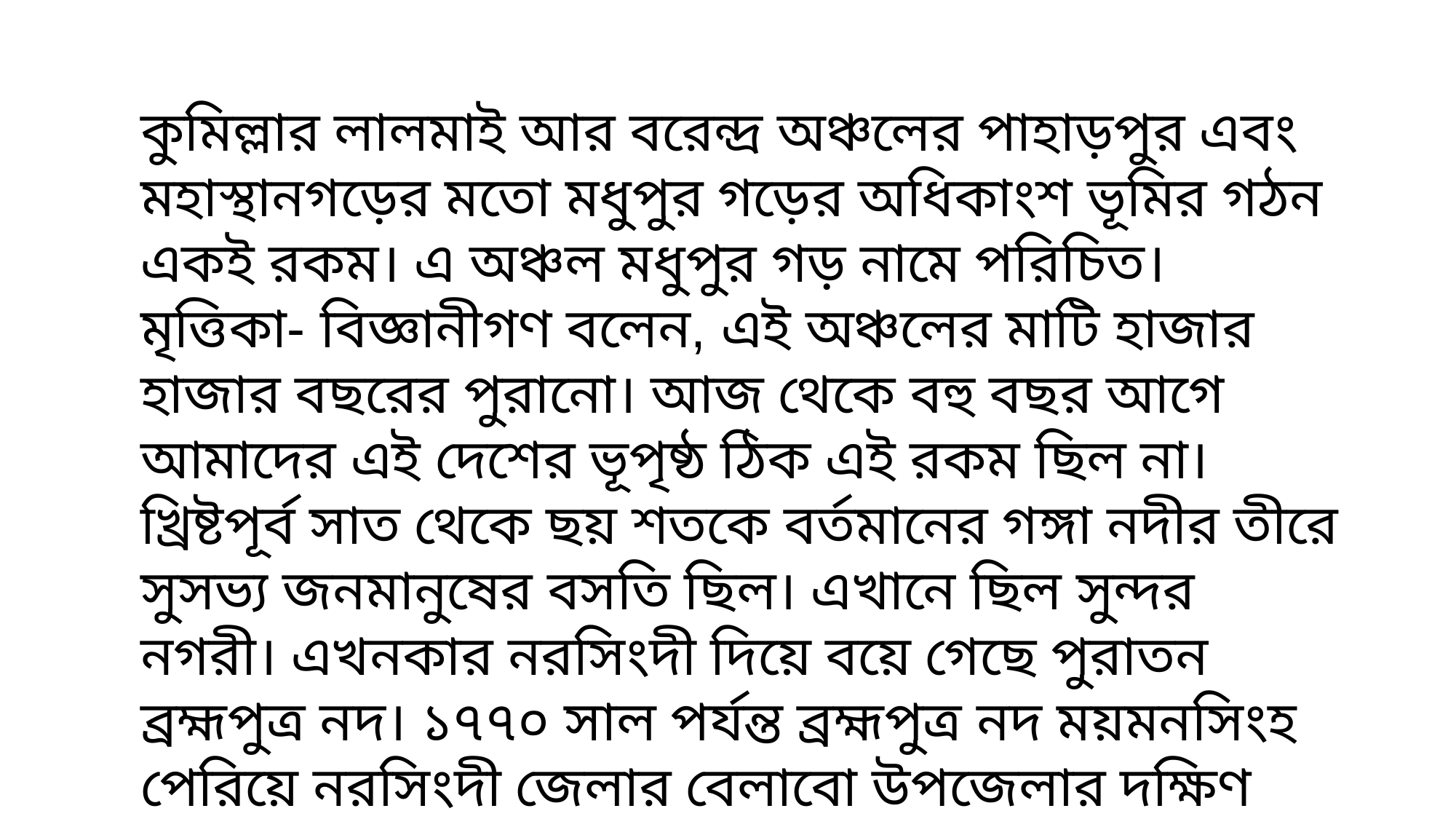

কুমিল্লার লালমাই আর বরেন্দ্র অঞ্চলের পাহাড়পুর এবং মহাস্থানগড়ের মতো মধুপুর গড়ের অধিকাংশ ভূমির গঠন একই রকম। এ অঞ্চল মধুপুর গড় নামে পরিচিত। মৃত্তিকা- বিজ্ঞানীগণ বলেন, এই অঞ্চলের মাটি হাজার হাজার বছরের পুরানো। আজ থেকে বহু বছর আগে আমাদের এই দেশের ভূপৃষ্ঠ ঠিক এই রকম ছিল না। খ্রিষ্টপূর্ব সাত থেকে ছয় শতকে বর্তমানের গঙ্গা নদীর তীরে সুসভ্য জনমানুষের বসতি ছিল। এখানে ছিল সুন্দর নগরী। এখনকার নরসিংদী দিয়ে বয়ে গেছে পুরাতন ব্রহ্মপুত্র নদ। ১৭৭০ সাল পর্যন্ত ব্রহ্মপুত্র নদ ময়মনসিংহ পেরিয়ে নরসিংদী জেলার বেলাবো উপজেলার দক্ষিণ দিক থেকে প্রাচীন সোনারগাঁ নগরের পাশ দিয়ে প্রবাহিত ছিল।